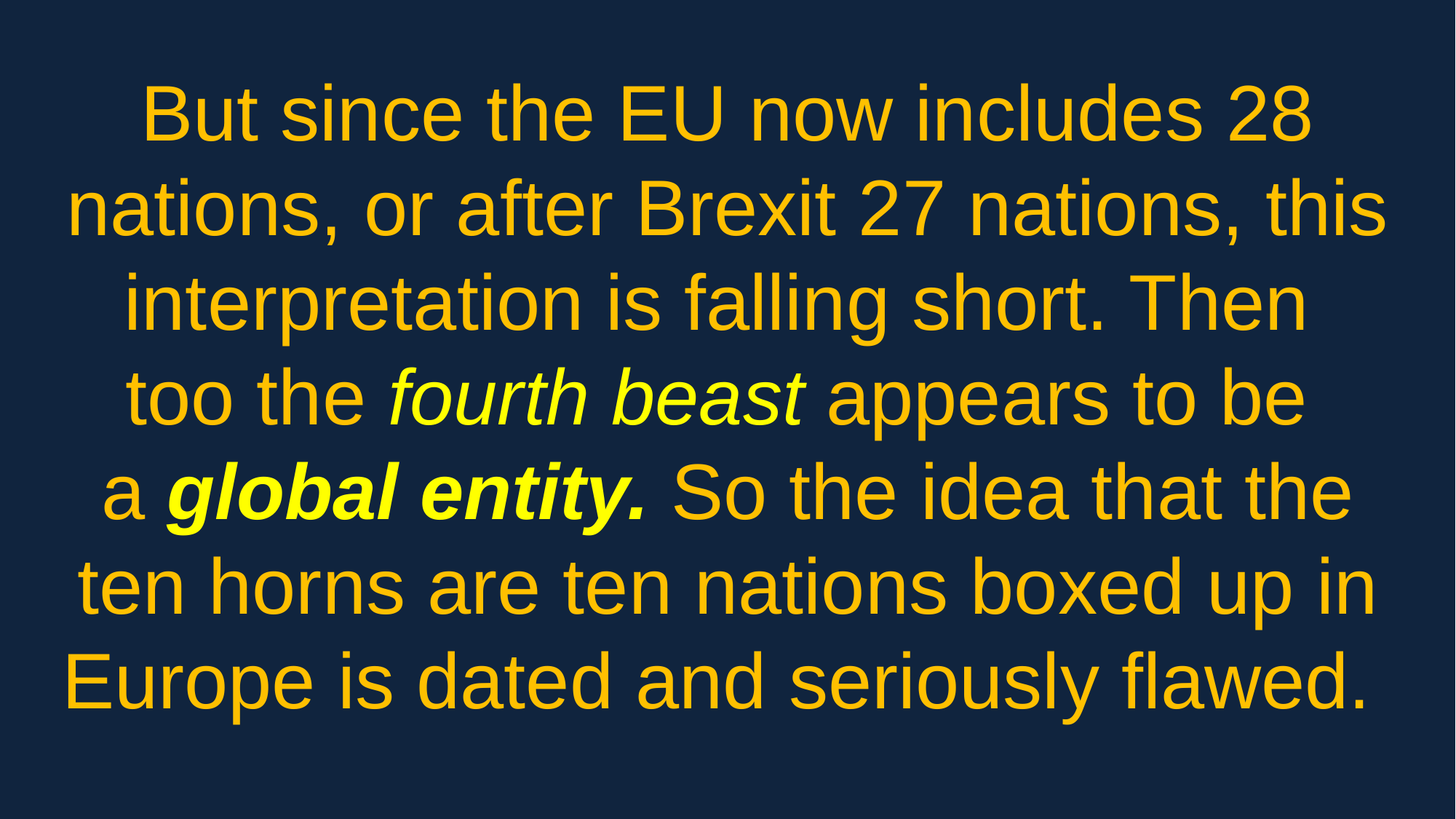

But since the EU now includes 28 nations, or after Brexit 27 nations, this interpretation is falling short. Then
too the fourth beast appears to be
a global entity. So the idea that the
ten horns are ten nations boxed up in Europe is dated and seriously flawed.